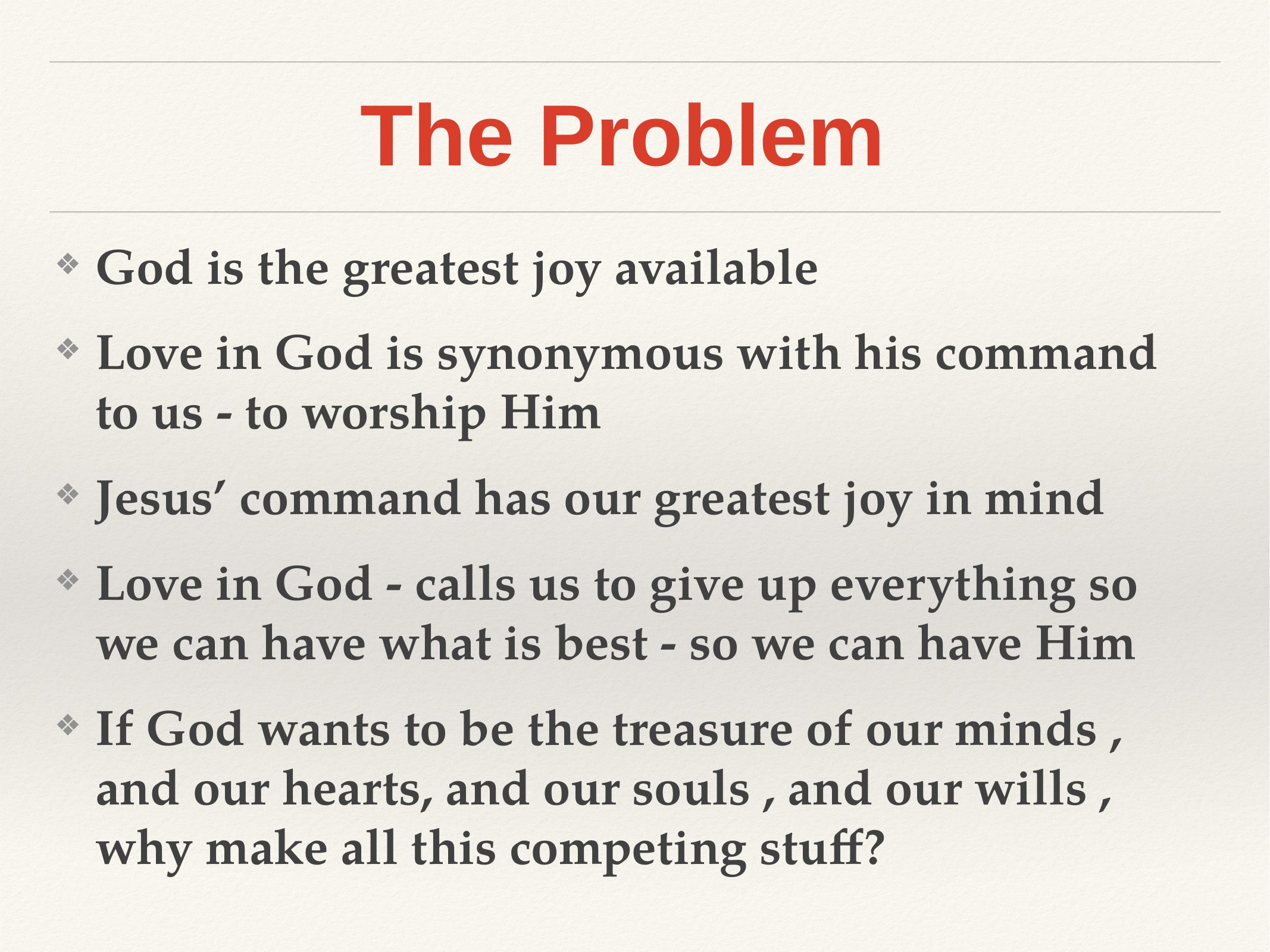

# The Problem
God is the greatest joy available
Love in God is synonymous with his command to us - to worship Him
Jesus’ command has our greatest joy in mind
Love in God - calls us to give up everything so we can have what is best - so we can have Him
If God wants to be the treasure of our minds , and our hearts, and our souls , and our wills , why make all this competing stuff?